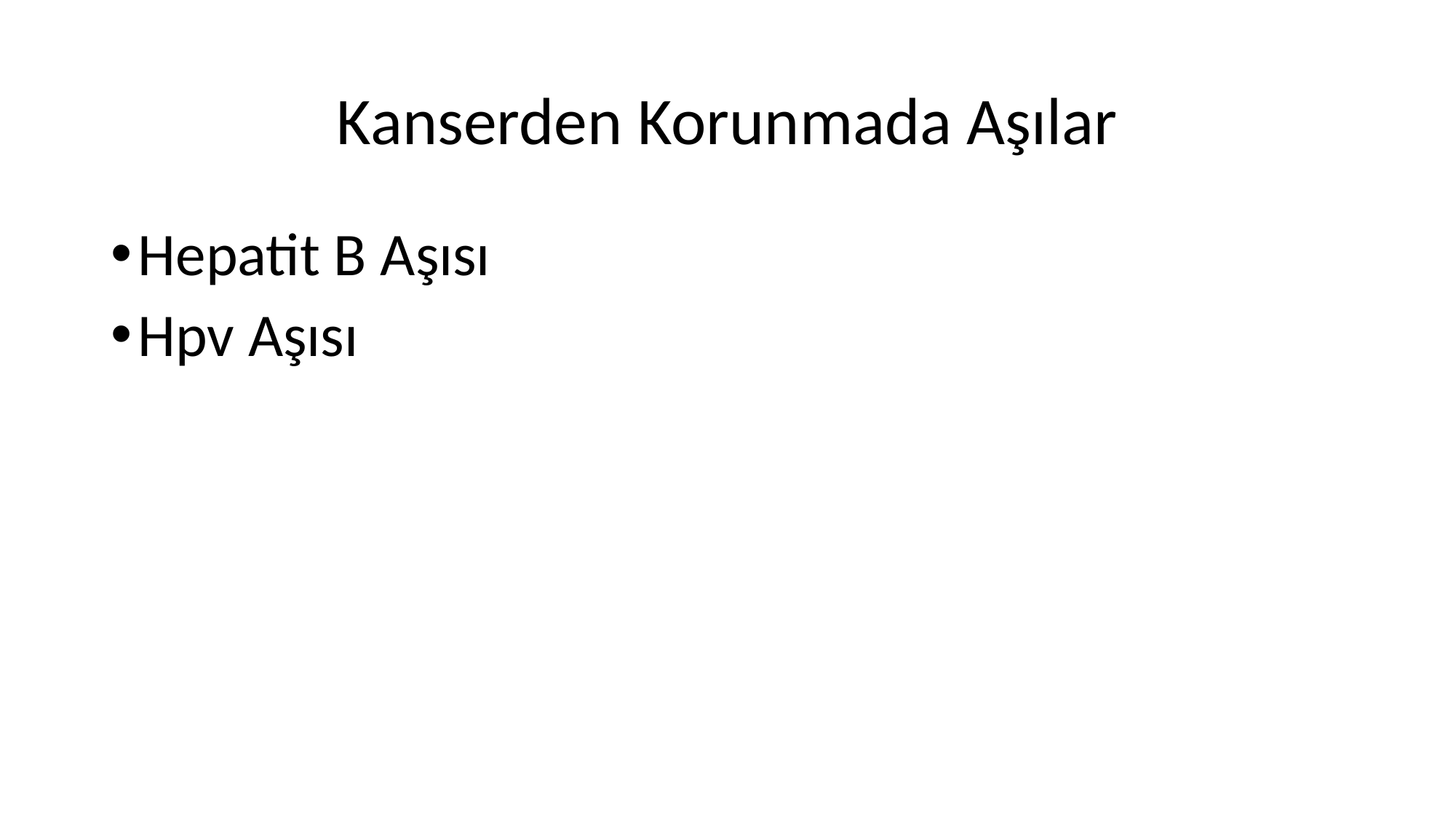

# Kanserden Korunmada Aşılar
Hepatit B Aşısı
Hpv Aşısı